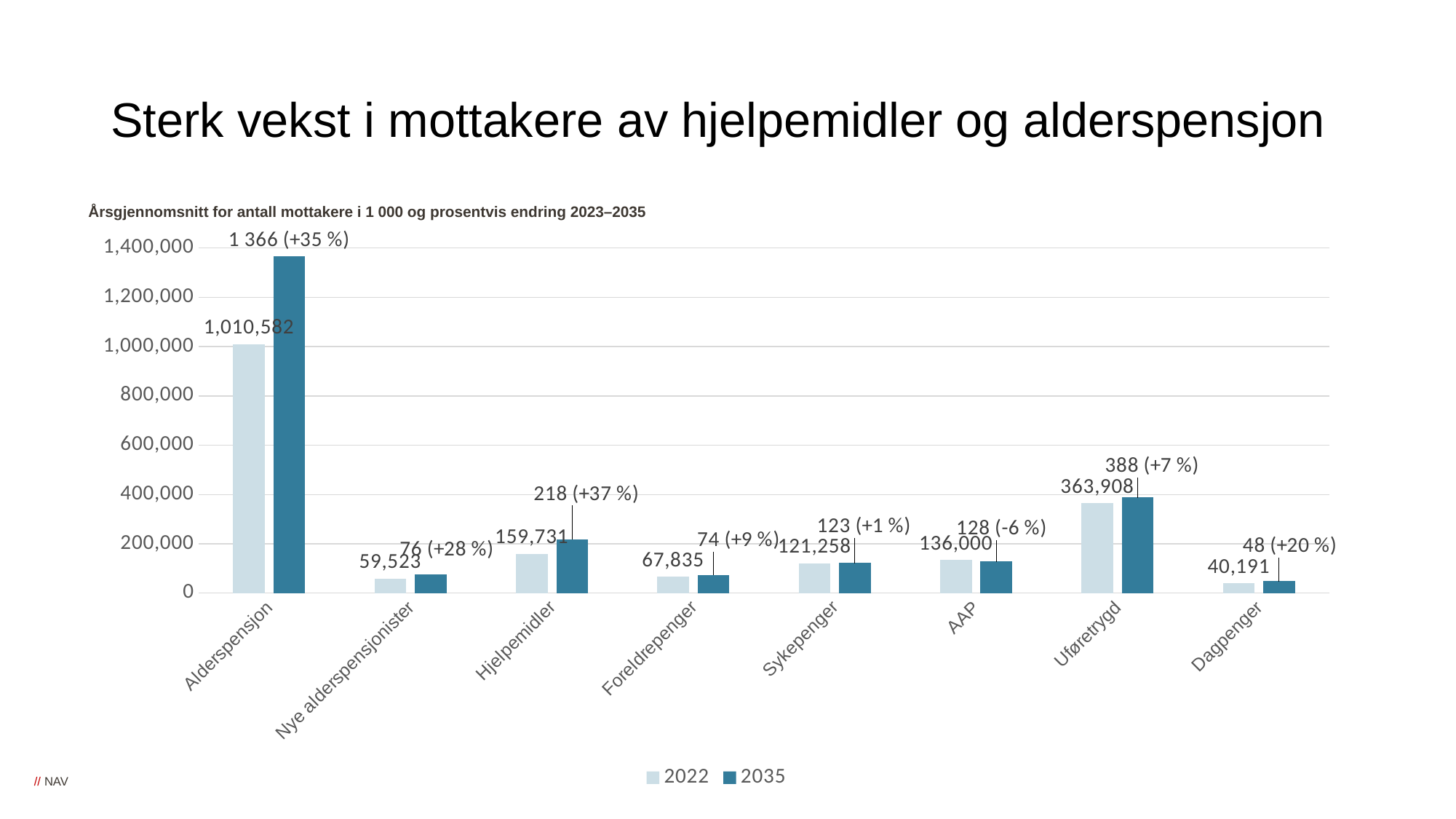

# Sterk vekst i mottakere av hjelpemidler og alderspensjon
Årsgjennomsnitt for antall mottakere i 1 000 og prosentvis endring 2023–2035

### Chart

| Category | 2022 | 2035 |
|---|---|---|
| Alderspensjon | 1010582.0 | 1365866.0 |
| Nye alderspensjonister | 59523.0 | 76100.0 |
| Hjelpemidler | 159731.0 | 218345.0 |
| Foreldrepenger | 67835.0 | 73704.0 |
| Sykepenger | 121257.90063182398 | 122650.62611665341 |
| AAP | 136000.0 | 127600.0 |
| Uføretrygd | 363908.0 | 388187.0 |
| Dagpenger | 40191.0 | 48252.18721317111 |